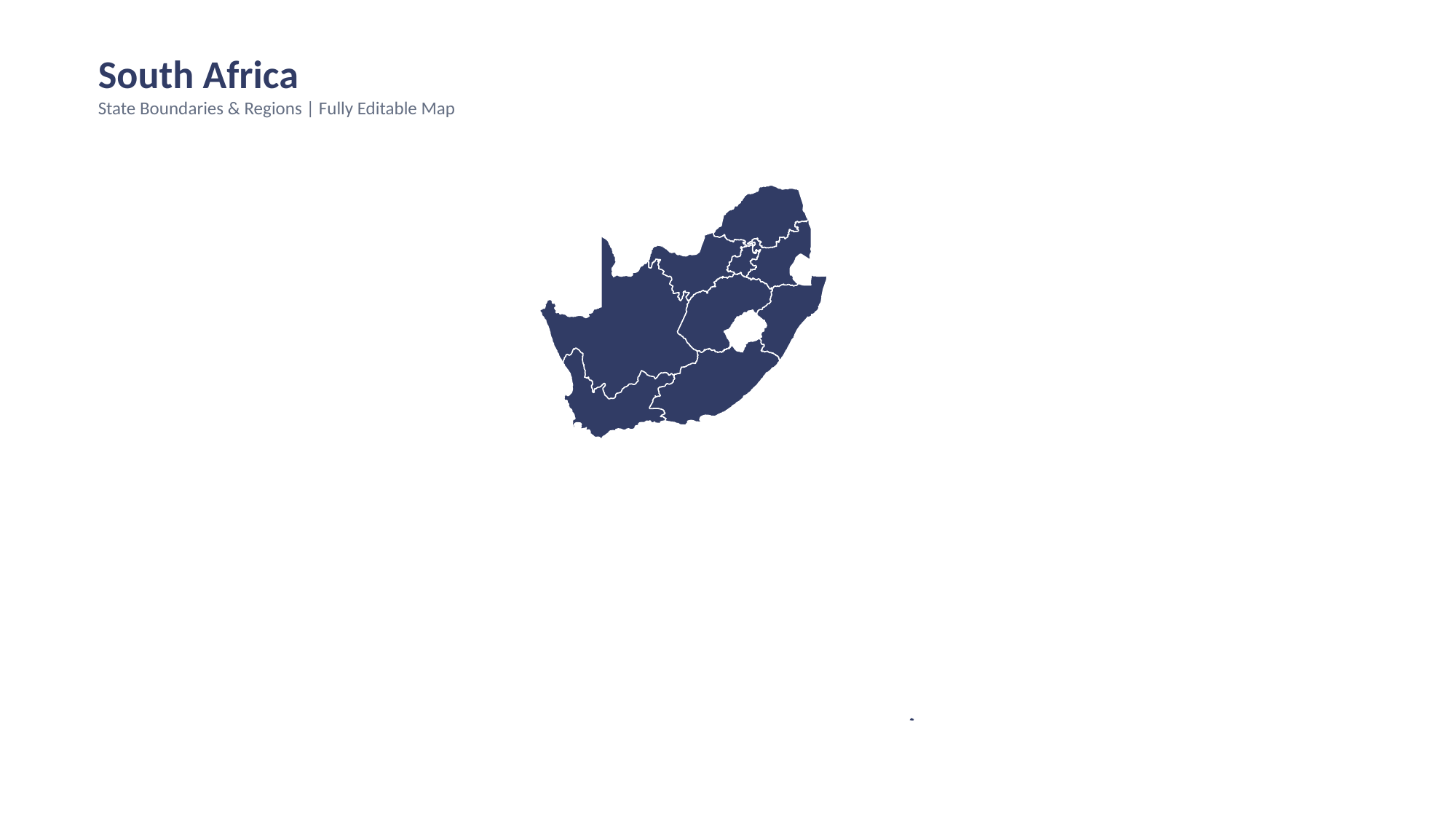

South Africa
State Boundaries & Regions | Fully Editable Map